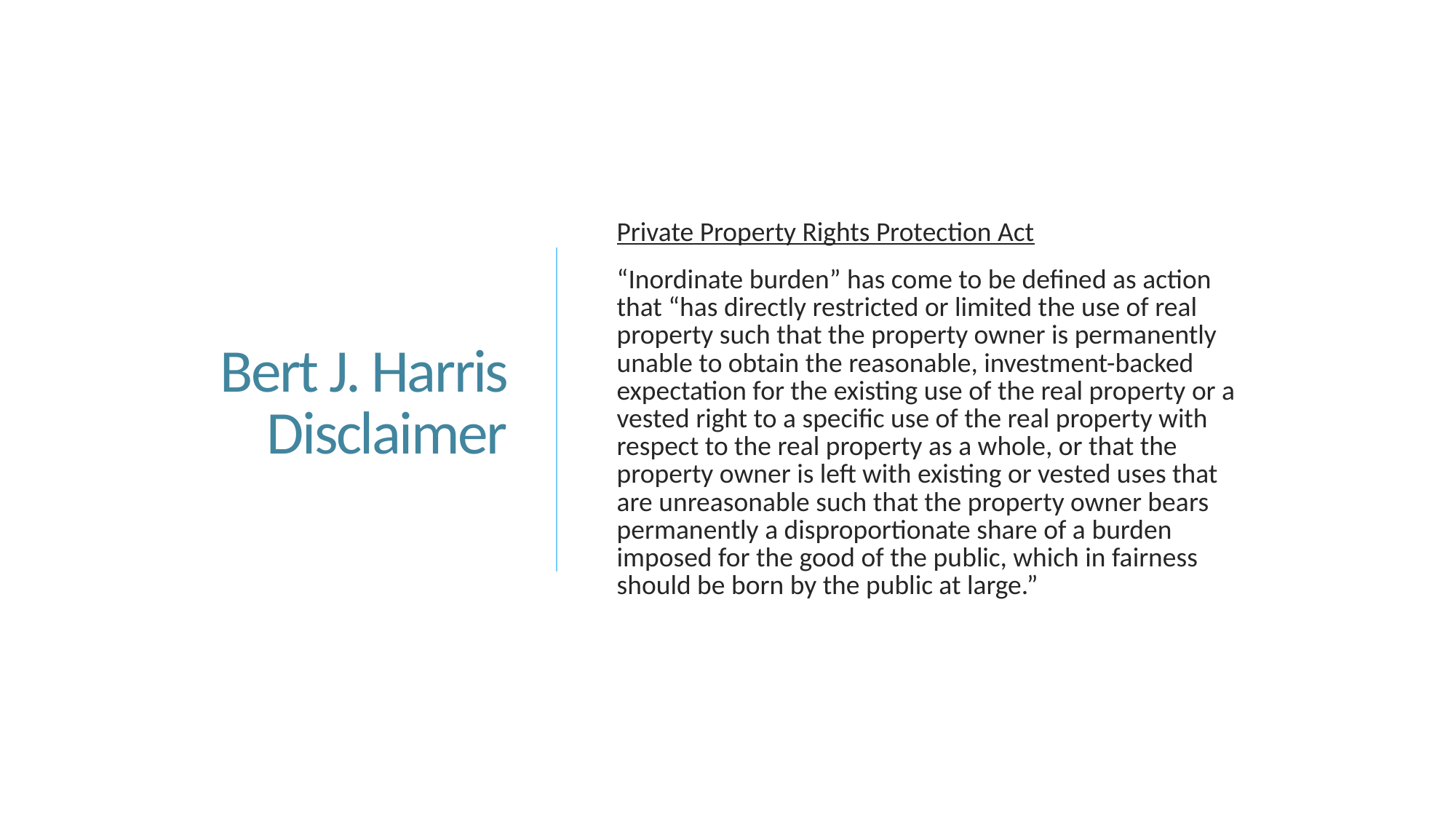

# Bert J. Harris Disclaimer
Private Property Rights Protection Act
“Inordinate burden” has come to be defined as action that “has directly restricted or limited the use of real property such that the property owner is permanently unable to obtain the reasonable, investment-backed expectation for the existing use of the real property or a vested right to a specific use of the real property with respect to the real property as a whole, or that the property owner is left with existing or vested uses that are unreasonable such that the property owner bears permanently a disproportionate share of a burden imposed for the good of the public, which in fairness should be born by the public at large.”